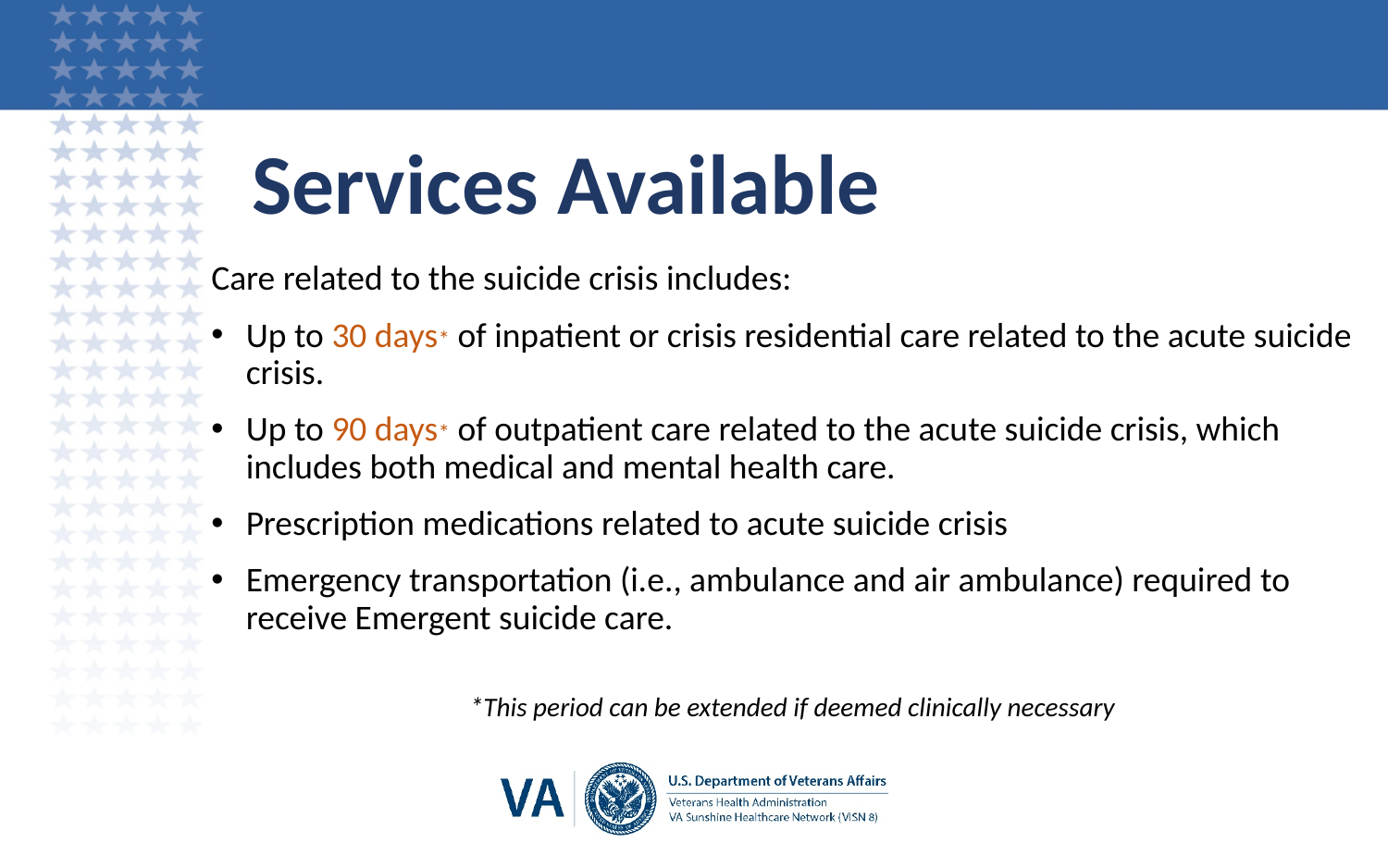

# Services Available
Care related to the suicide crisis includes:
Up to 30 days* of inpatient or crisis residential care related to the acute suicide crisis.
Up to 90 days* of outpatient care related to the acute suicide crisis, which includes both medical and mental health care.
Prescription medications related to acute suicide crisis
Emergency transportation (i.e., ambulance and air ambulance) required to receive Emergent suicide care.
*This period can be extended if deemed clinically necessary